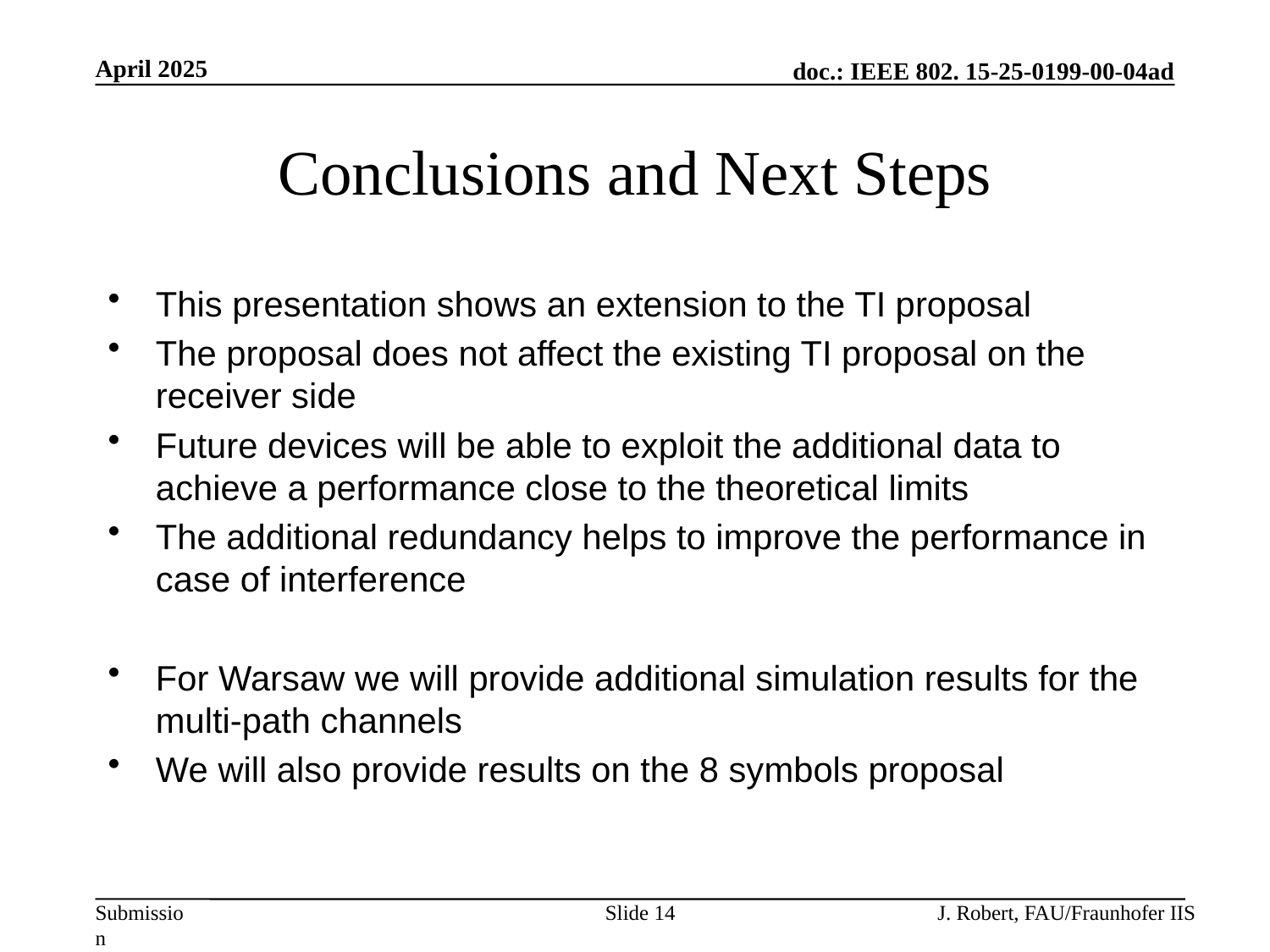

April 2025
# Conclusions and Next Steps
This presentation shows an extension to the TI proposal
The proposal does not affect the existing TI proposal on the receiver side
Future devices will be able to exploit the additional data to achieve a performance close to the theoretical limits
The additional redundancy helps to improve the performance in case of interference

For Warsaw we will provide additional simulation results for the multi-path channels
We will also provide results on the 8 symbols proposal

Slide 14
J. Robert, FAU/Fraunhofer IIS